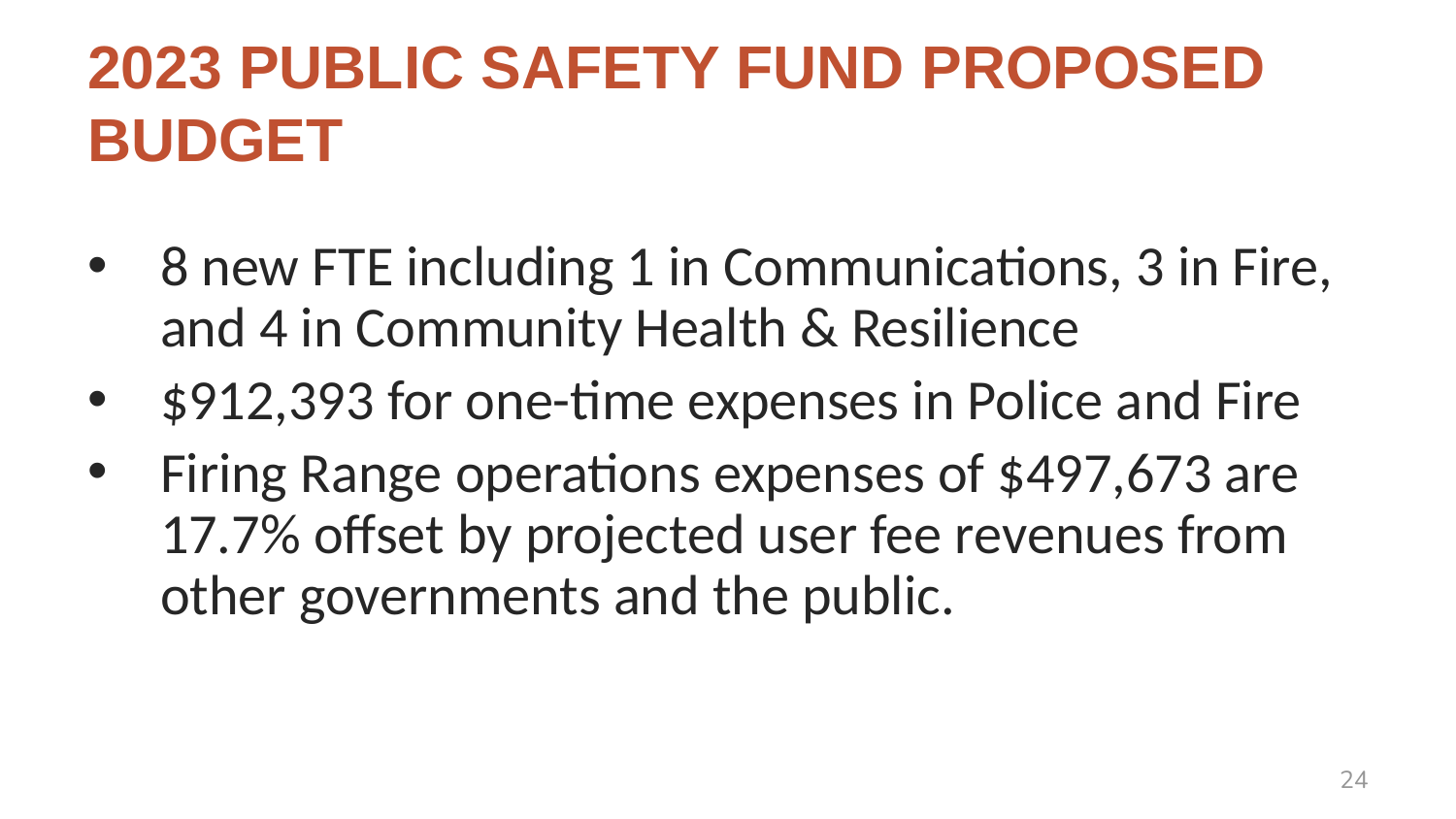

# 2023 Public Safety Fund proposed budget
8 new FTE including 1 in Communications, 3 in Fire, and 4 in Community Health & Resilience
$912,393 for one-time expenses in Police and Fire
Firing Range operations expenses of $497,673 are 17.7% offset by projected user fee revenues from other governments and the public.
24